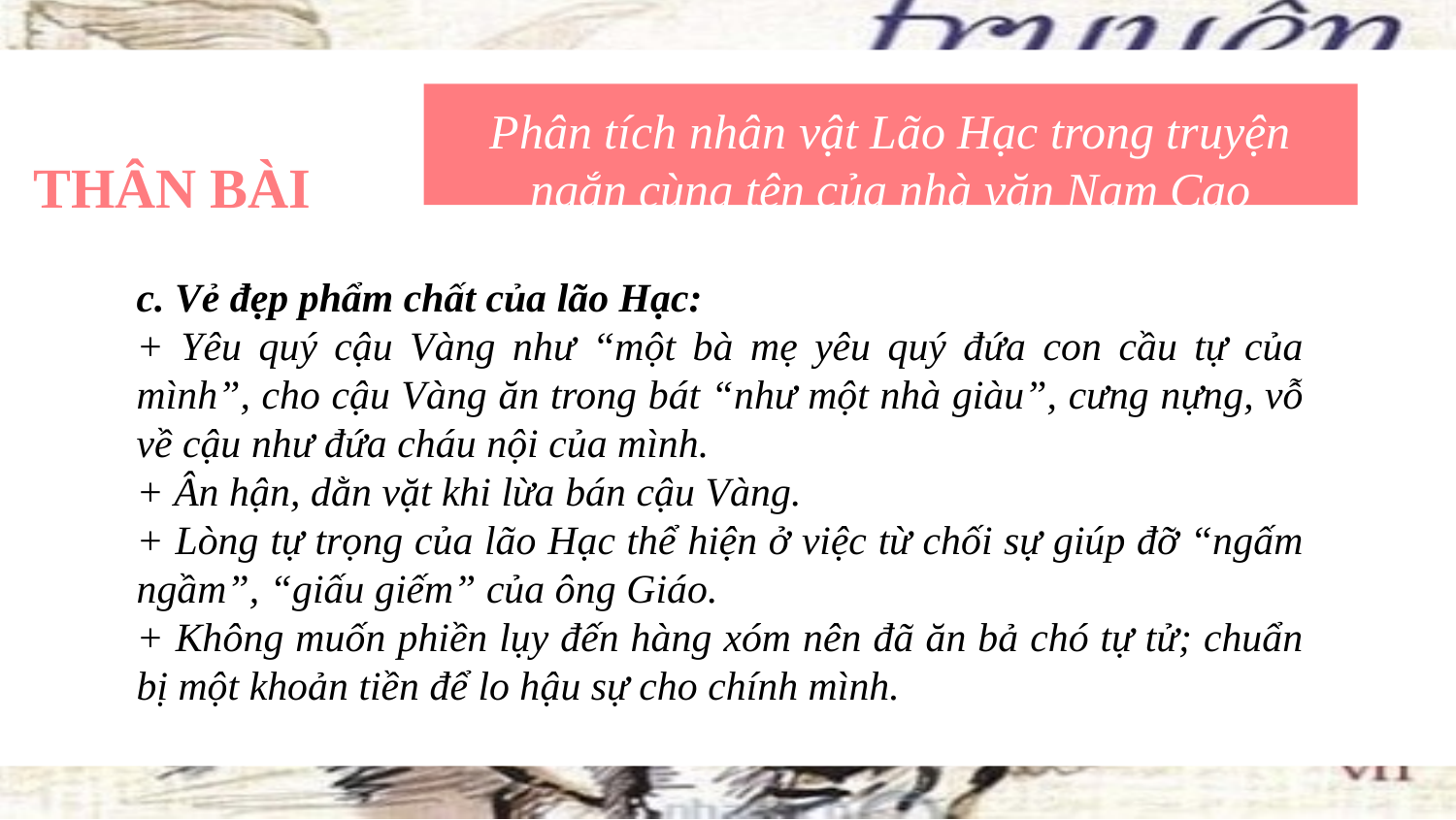

Phân tích nhân vật Lão Hạc trong truyện ngắn cùng tên của nhà văn Nam Cao
THÂN BÀI
c. Vẻ đẹp phẩm chất của lão Hạc:
+ Yêu quý cậu Vàng như “một bà mẹ yêu quý đứa con cầu tự của mình”, cho cậu Vàng ăn trong bát “như một nhà giàu”, cưng nựng, vỗ về cậu như đứa cháu nội của mình.
+ Ân hận, dằn vặt khi lừa bán cậu Vàng.
+ Lòng tự trọng của lão Hạc thể hiện ở việc từ chối sự giúp đỡ “ngấm ngầm”, “giấu giếm” của ông Giáo.
+ Không muốn phiền lụy đến hàng xóm nên đã ăn bả chó tự tử; chuẩn bị một khoản tiền để lo hậu sự cho chính mình.